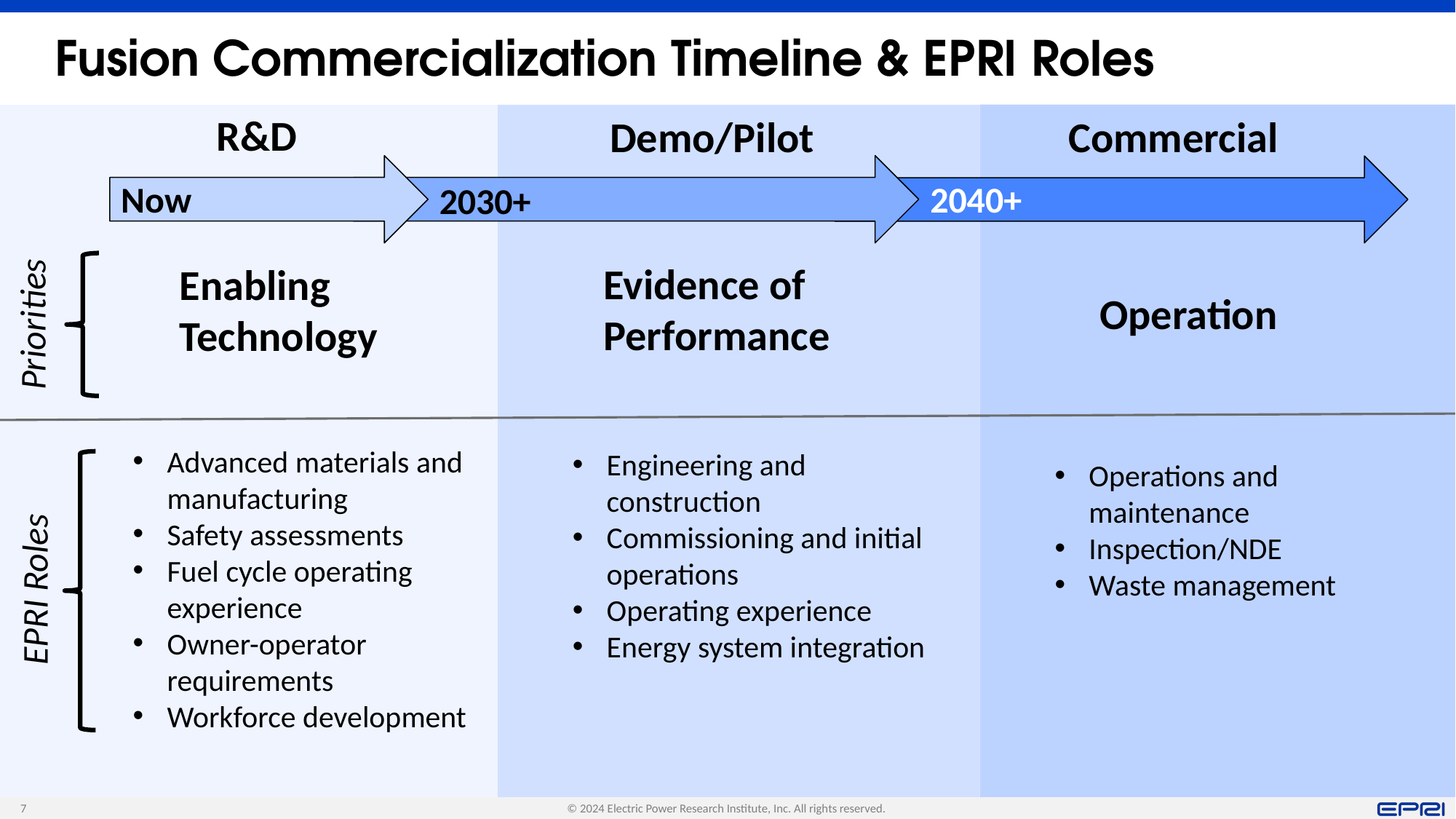

# Fusion Commercialization Timeline & EPRI Roles
R&D

Demo/Pilot
Commercial

Now
2040+
2030+
Evidence of
Performance
Enabling
Technology

Operation
Priorities
Advanced materials and manufacturing
Safety assessments
Fuel cycle operating experience
Owner-operator requirements
Workforce development

Engineering and construction
Commissioning and initial operations
Operating experience
Energy system integration

Operations and maintenance
Inspection/NDE
Waste management
EPRI Roles